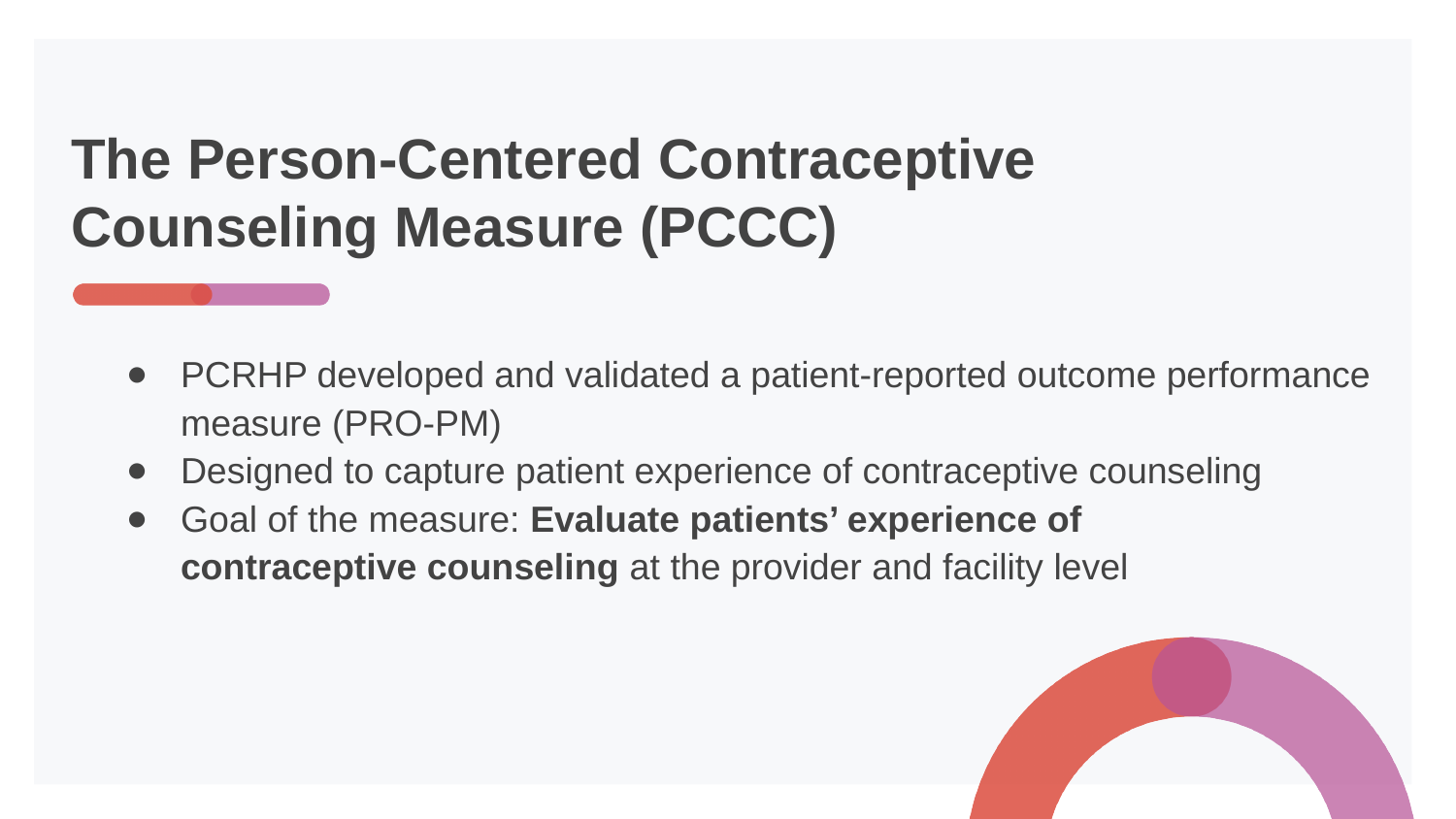

# The Person-Centered Contraceptive Counseling Measure (PCCC)
PCRHP developed and validated a patient-reported outcome performance measure (PRO-PM)
Designed to capture patient experience of contraceptive counseling
Goal of the measure: Evaluate patients’ experience of
contraceptive counseling at the provider and facility level